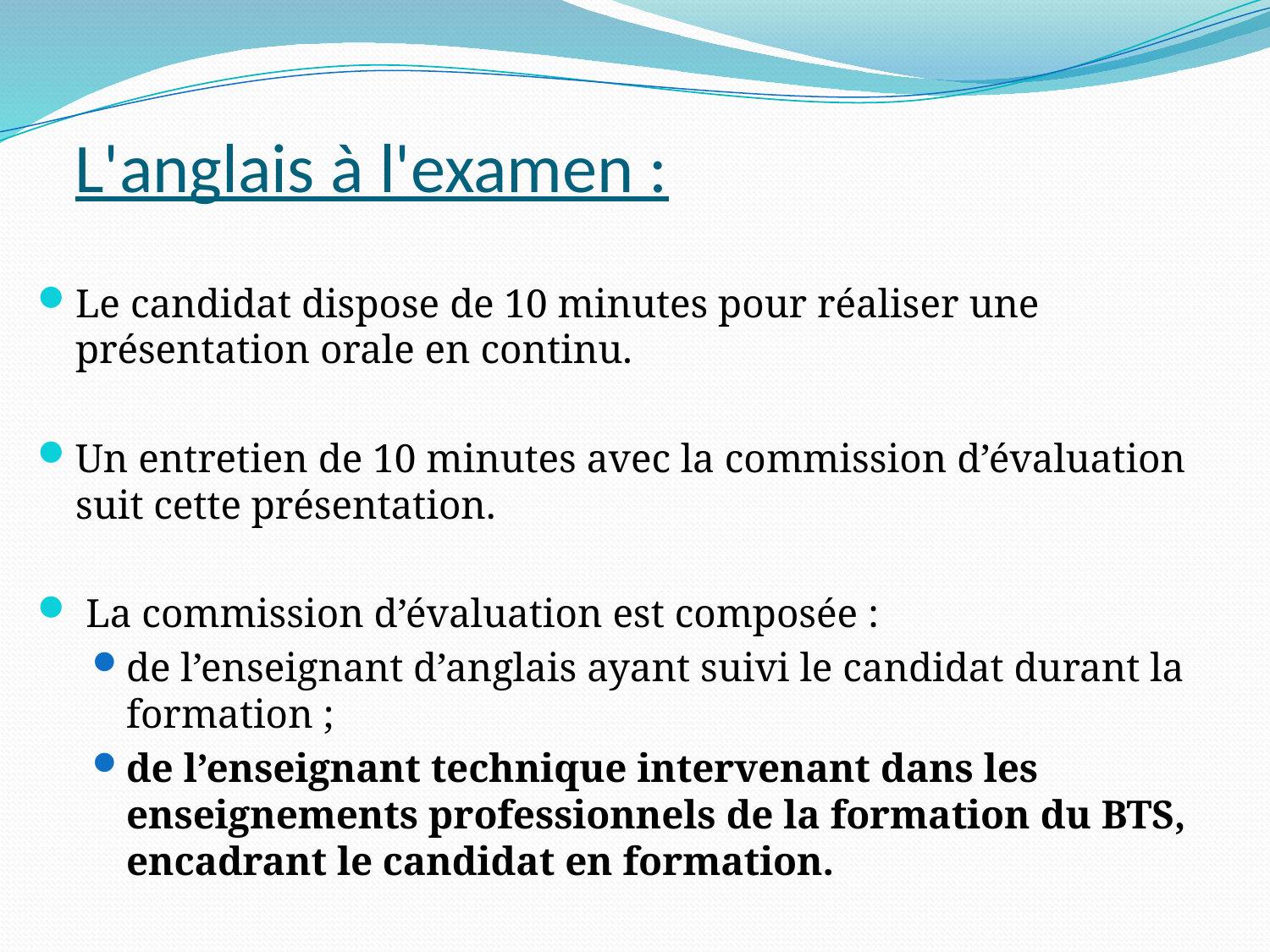

# L'anglais à l'examen :
Le candidat dispose de 10 minutes pour réaliser une présentation orale en continu.

Un entretien de 10 minutes avec la commission d’évaluation suit cette présentation.

 La commission d’évaluation est composée :
de l’enseignant d’anglais ayant suivi le candidat durant la formation ;
de l’enseignant technique intervenant dans les enseignements professionnels de la formation du BTS, encadrant le candidat en formation.